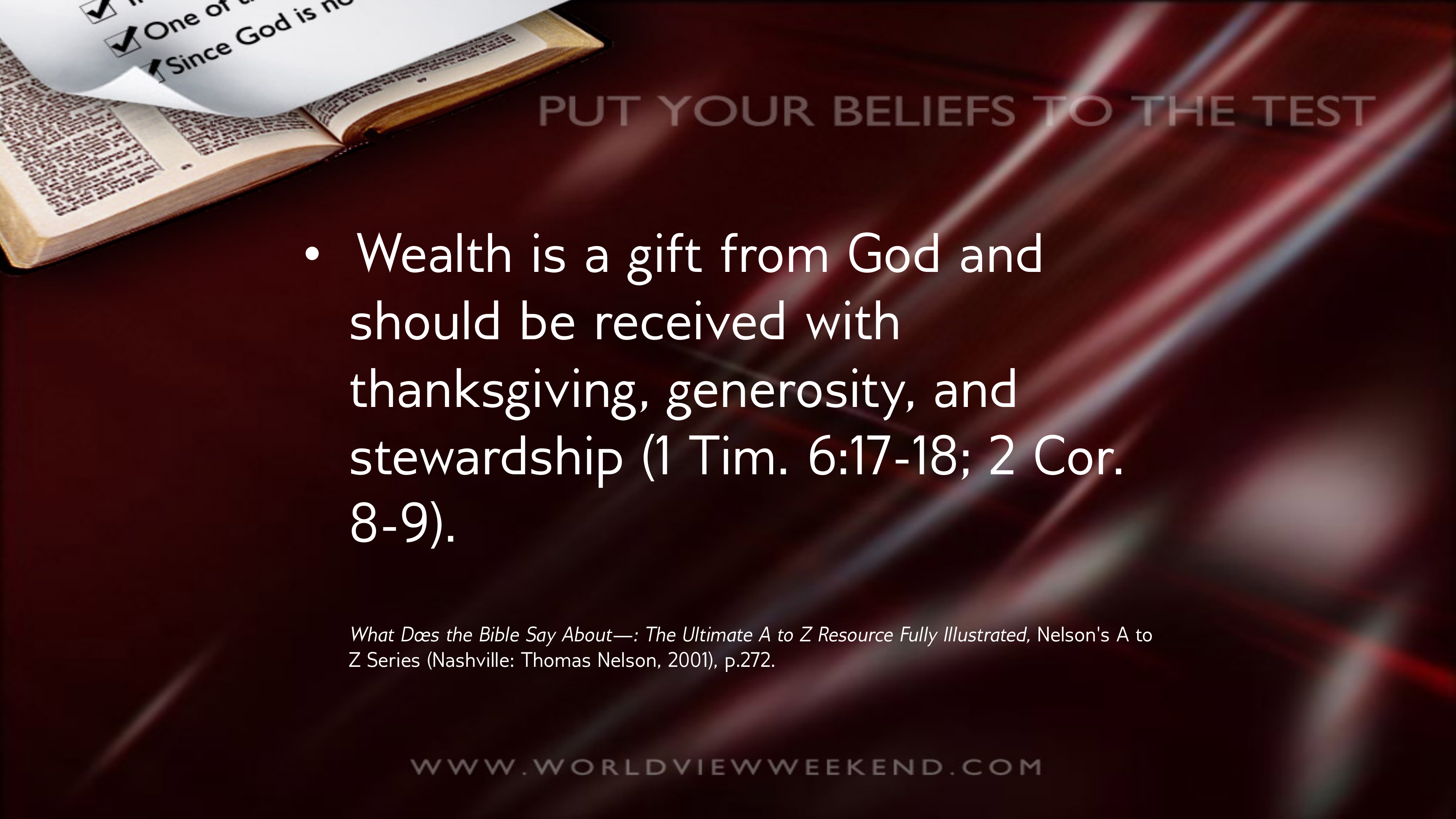

•  Wealth is a gift from God and should be received with thanksgiving, generosity, and stewardship (1 Tim. 6:17-18; 2 Cor. 8-9).
What Does the Bible Say About—: The Ultimate A to Z Resource Fully Illustrated, Nelson's A to Z Series (Nashville: Thomas Nelson, 2001), p.272.